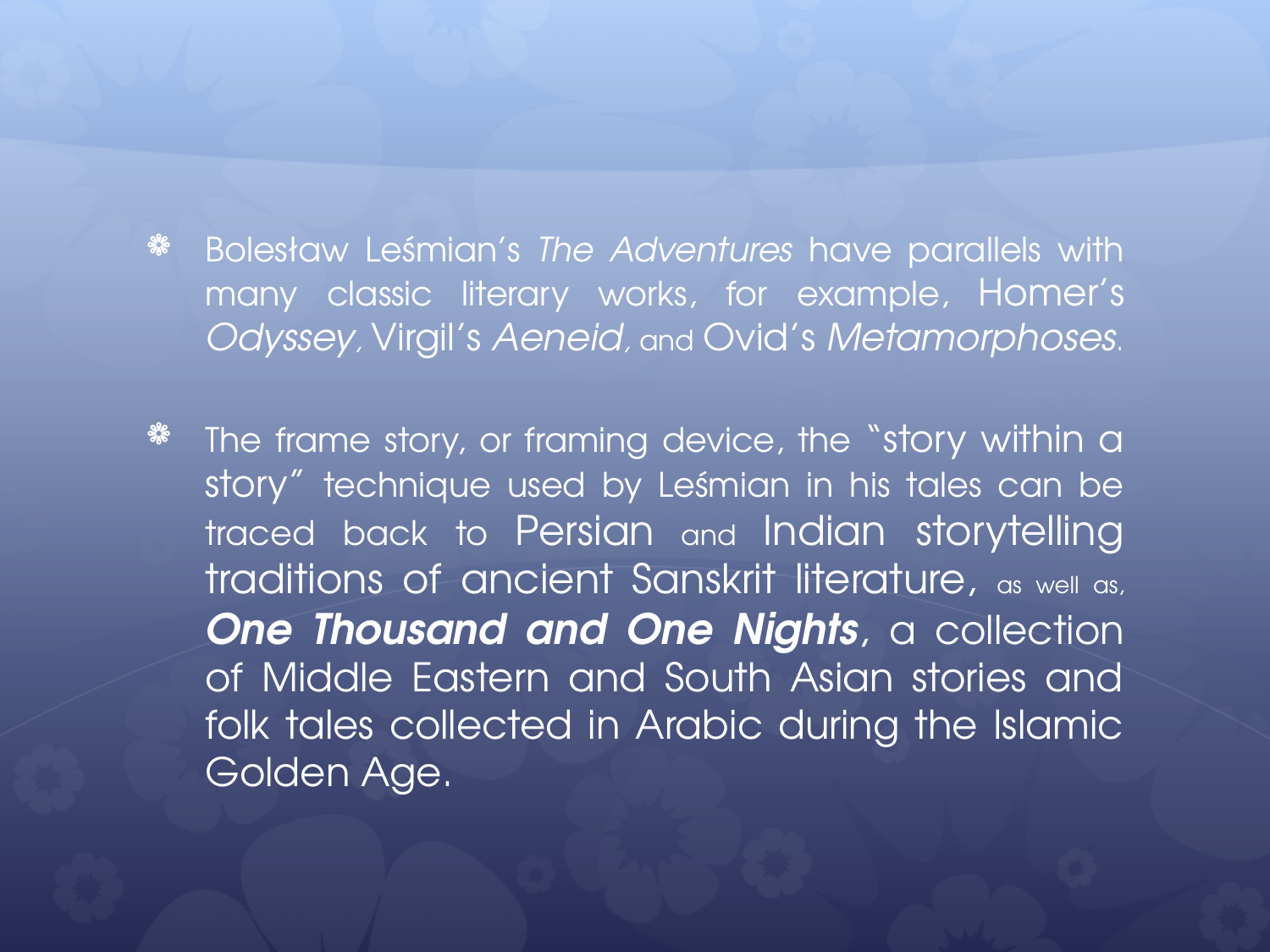

#
Bolesław Leśmian’s The Adventures have parallels with many classic literary works, for example, Homer’s Odyssey, Virgil’s Aeneid, and Ovid’s Metamorphoses.
The frame story, or framing device, the “story within a story” technique used by Leśmian in his tales can be traced back to Persian and Indian storytelling traditions of ancient Sanskrit literature, as well as, One Thousand and One Nights, a collection of Middle Eastern and South Asian stories and folk tales collected in Arabic during the Islamic Golden Age.